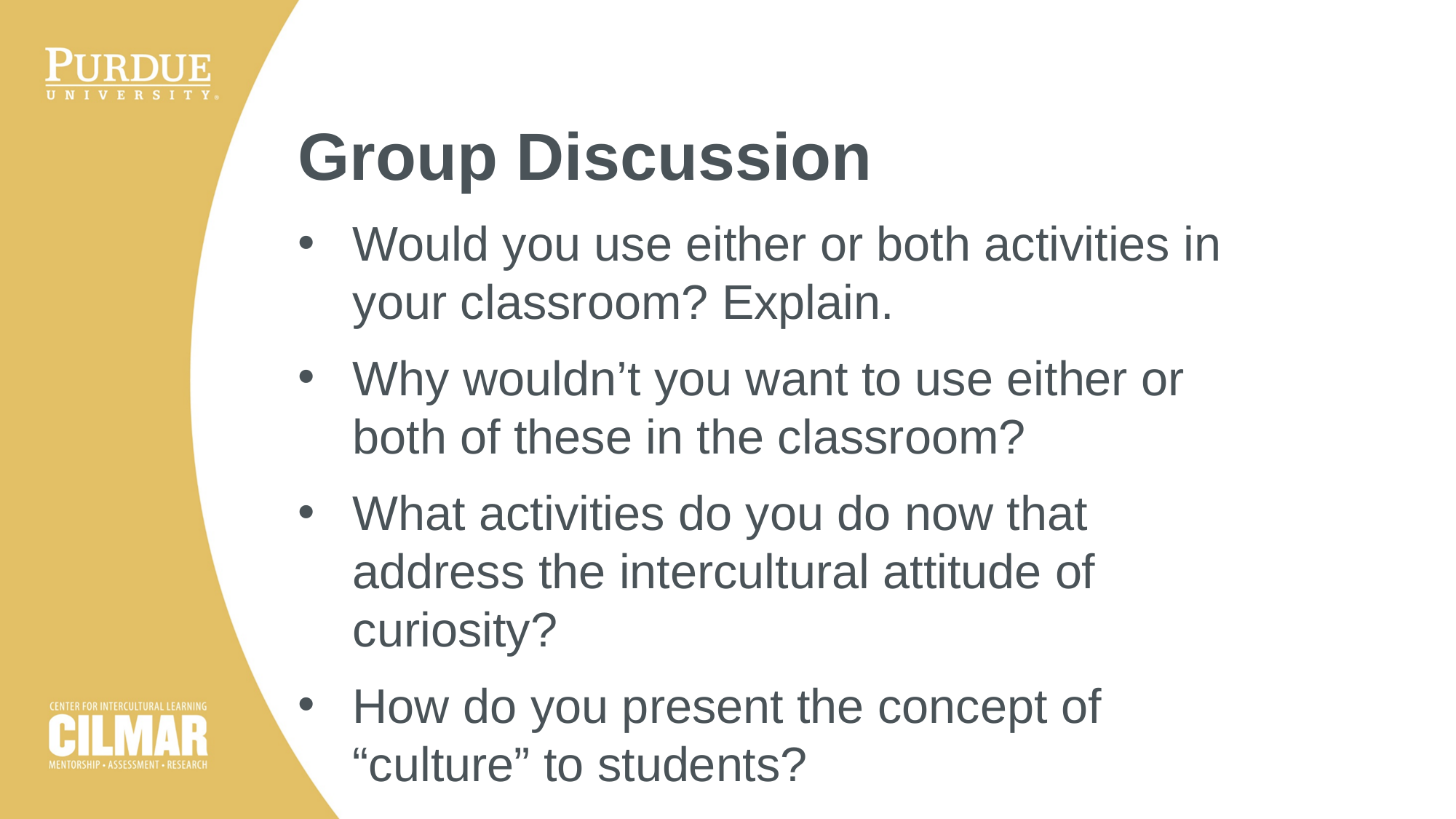

Group Discussion
Would you use either or both activities in your classroom? Explain.
Why wouldn’t you want to use either or both of these in the classroom?
What activities do you do now that address the intercultural attitude of curiosity?
How do you present the concept of “culture” to students?